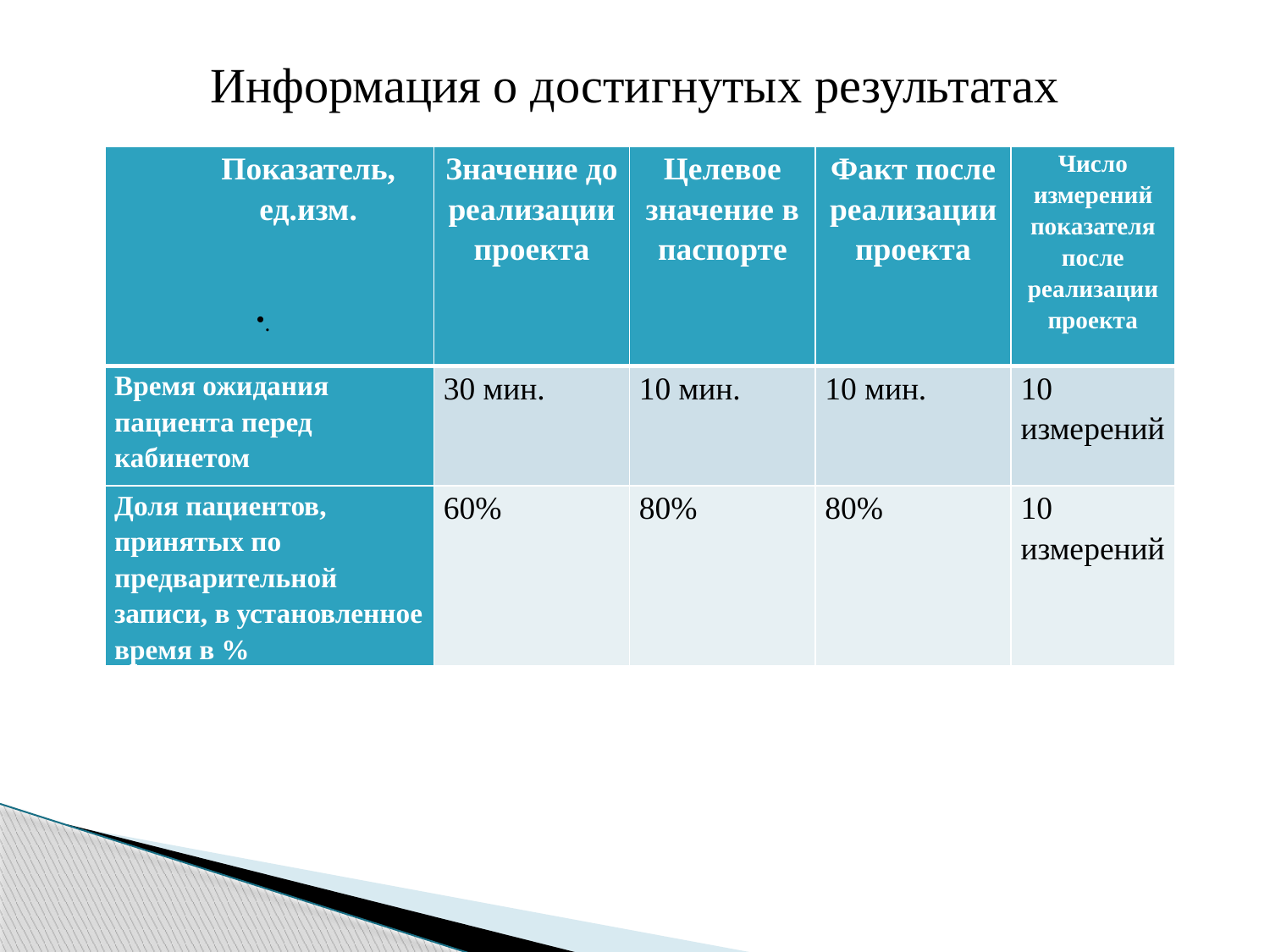

# Информация о достигнутых результатах
| Показатель, ед.изм. | Значение до реализации проекта | Целевое значение в паспорте | Факт после реализации проекта | Число измерений показателя после реализации проекта |
| --- | --- | --- | --- | --- |
| Время ожидания пациента перед кабинетом | 30 мин. | 10 мин. | 10 мин. | 10 измерений |
| Доля пациентов, принятых по предварительной записи, в установленное время в % | 60% | 80% | 80% | 10 измерений |
.